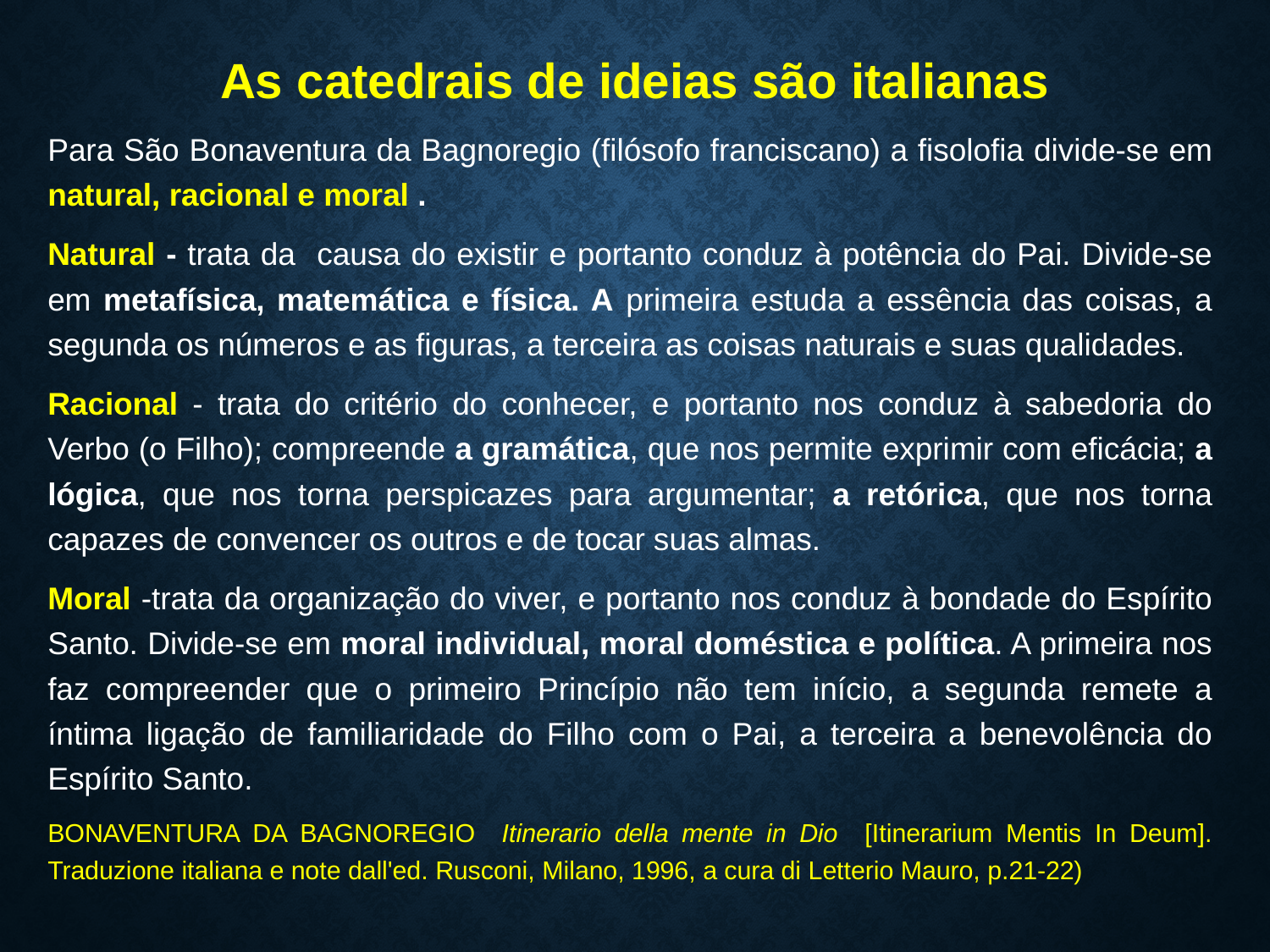

# As catedrais de ideias são italianas
Para São Bonaventura da Bagnoregio (filósofo franciscano) a fisolofia divide-se em natural, racional e moral .
Natural - trata da  causa do existir e portanto conduz à potência do Pai. Divide-se em metafísica, matemática e física. A primeira estuda a essência das coisas, a segunda os números e as figuras, a terceira as coisas naturais e suas qualidades.
Racional - trata do critério do conhecer, e portanto nos conduz à sabedoria do Verbo (o Filho); compreende a gramática, que nos permite exprimir com eficácia; a lógica, que nos torna perspicazes para argumentar; a retórica, que nos torna capazes de convencer os outros e de tocar suas almas.
Moral -trata da organização do viver, e portanto nos conduz à bondade do Espírito Santo. Divide-se em moral individual, moral doméstica e política. A primeira nos faz compreender que o primeiro Princípio não tem início, a segunda remete a íntima ligação de familiaridade do Filho com o Pai, a terceira a benevolência do Espírito Santo.
BONAVENTURA DA BAGNOREGIO  Itinerario della mente in Dio  [Itinerarium Mentis In Deum]. Traduzione italiana e note dall'ed. Rusconi, Milano, 1996, a cura di Letterio Mauro, p.21-22)